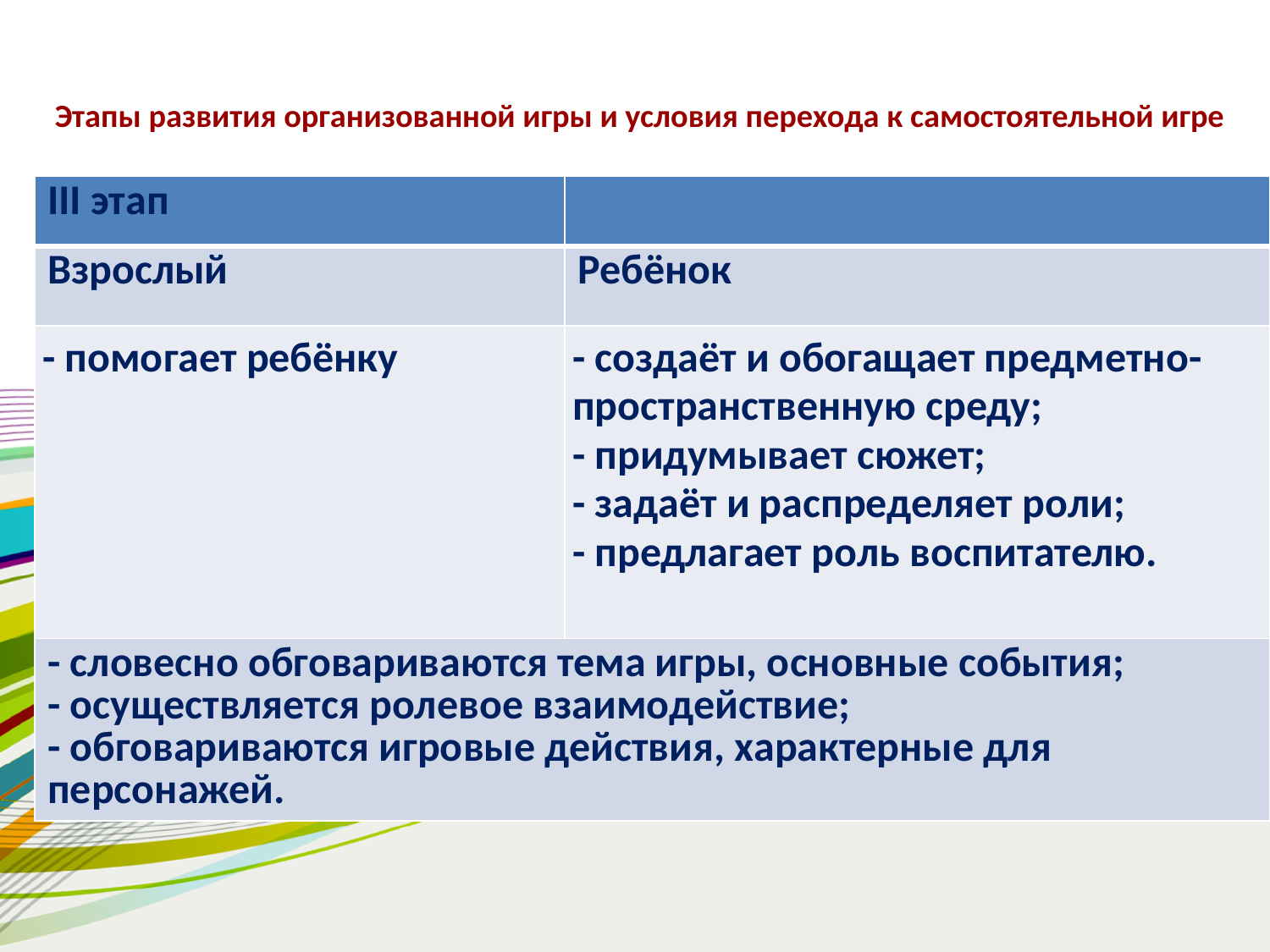

# Этапы развития организованной игры и условия перехода к самостоятельной игре
| III этап |  |
| --- | --- |
| Взрослый | Ребёнок |
| - помогает ребёнку | - создаёт и обогащает предметно-пространственную среду; - придумывает сюжет; - задаёт и распределяет роли; - предлагает роль воспитателю. |
| - словесно обговариваются тема игры, основные события; - осуществляется ролевое взаимодействие; - обговариваются игровые действия, характерные для персонажей. |  |